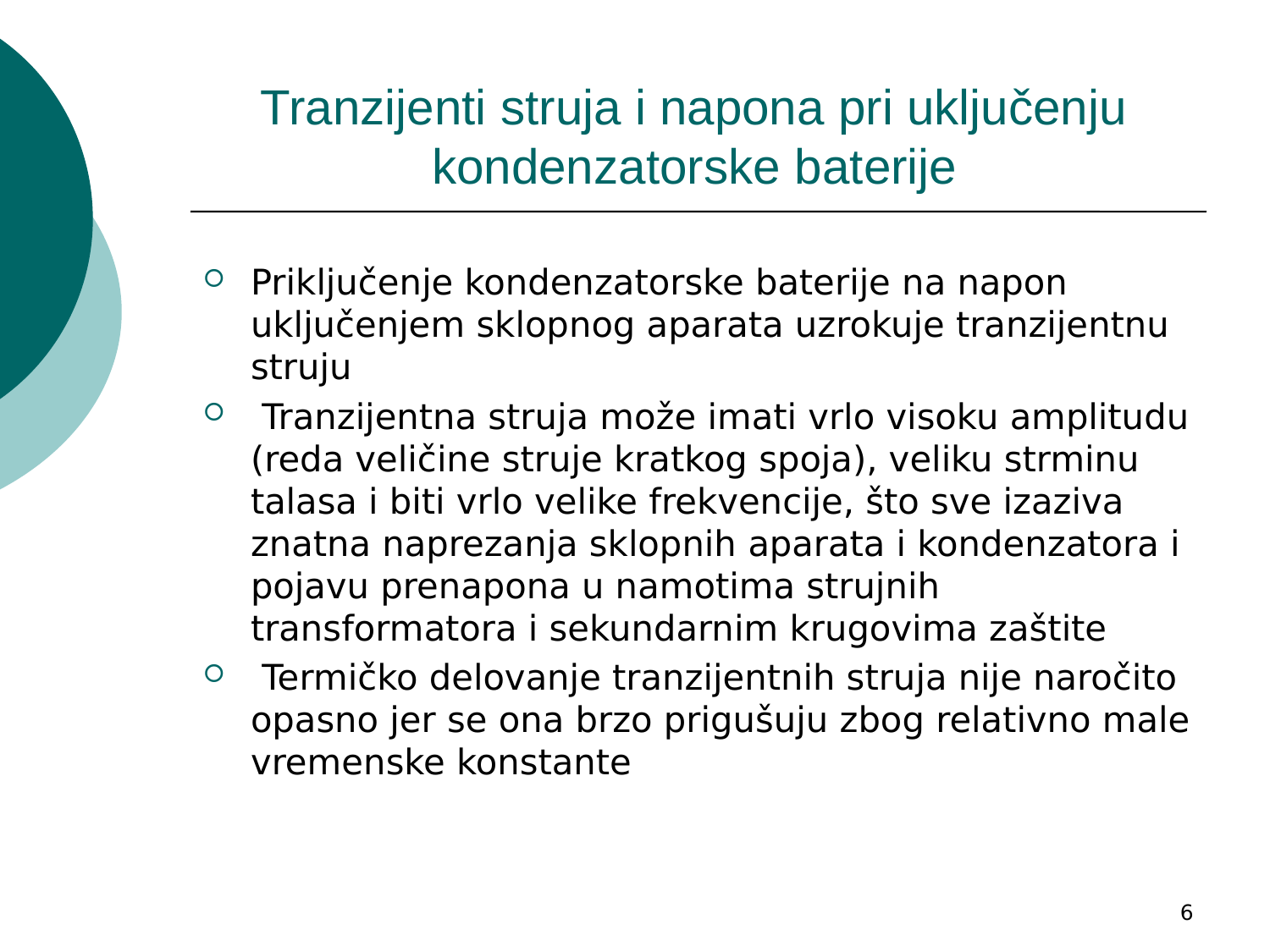

# Tranzijenti struja i napona pri uključenju kondenzatorske baterije
Priključenje kondenzatorske baterije na napon uključenjem sklopnog aparata uzrokuje tranzijentnu struju
 Tranzijentna struja može imati vrlo visoku amplitudu (reda veličine struje kratkog spoja), veliku strminu talasa i biti vrlo velike frekvencije, što sve izaziva znatna naprezanja sklopnih aparata i kondenzatora i pojavu prenapona u namotima strujnih transformatora i sekundarnim krugovima zaštite
 Termičko delovanje tranzijentnih struja nije naročito opasno jer se ona brzo prigušuju zbog relativno male vremenske konstante
6